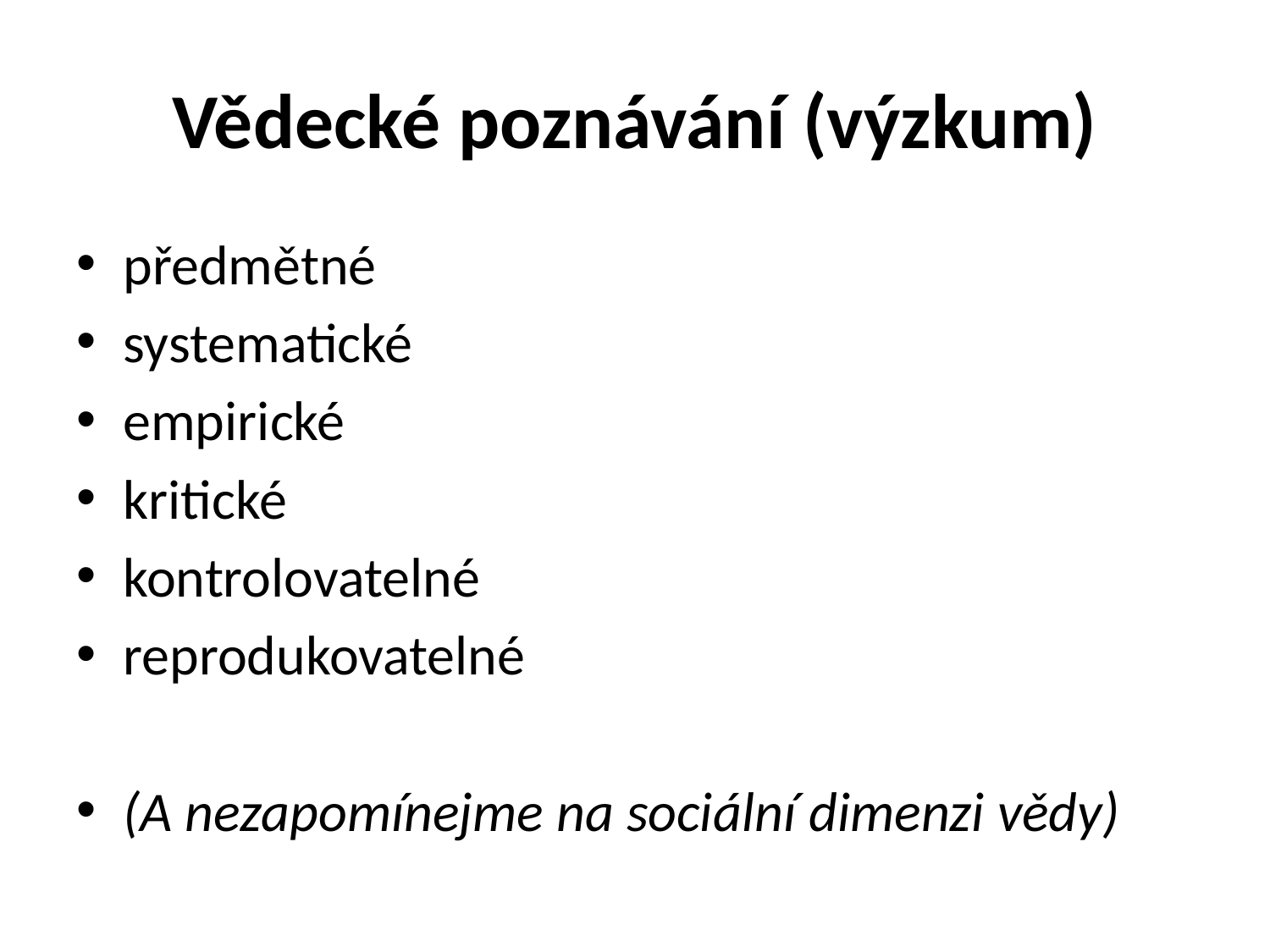

# Vědecké poznávání (výzkum)
předmětné
systematické
empirické
kritické
kontrolovatelné
reprodukovatelné

(A nezapomínejme na sociální dimenzi vědy)